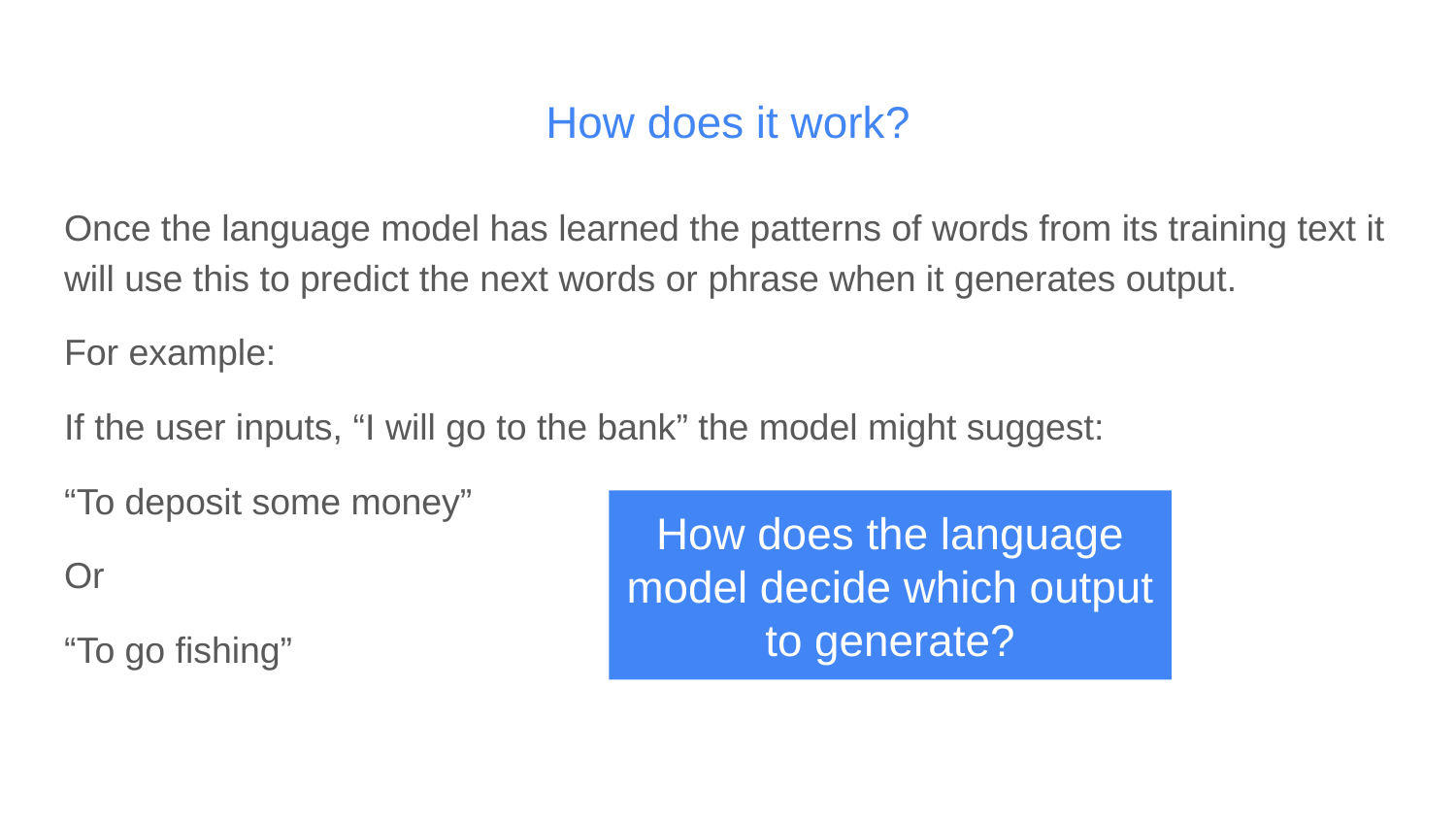

# How does it work?
Once the language model has learned the patterns of words from its training text it will use this to predict the next words or phrase when it generates output.
For example:
If the user inputs, “I will go to the bank” the model might suggest:
“To deposit some money”
Or
“To go fishing”
How does the language model decide which output to generate?